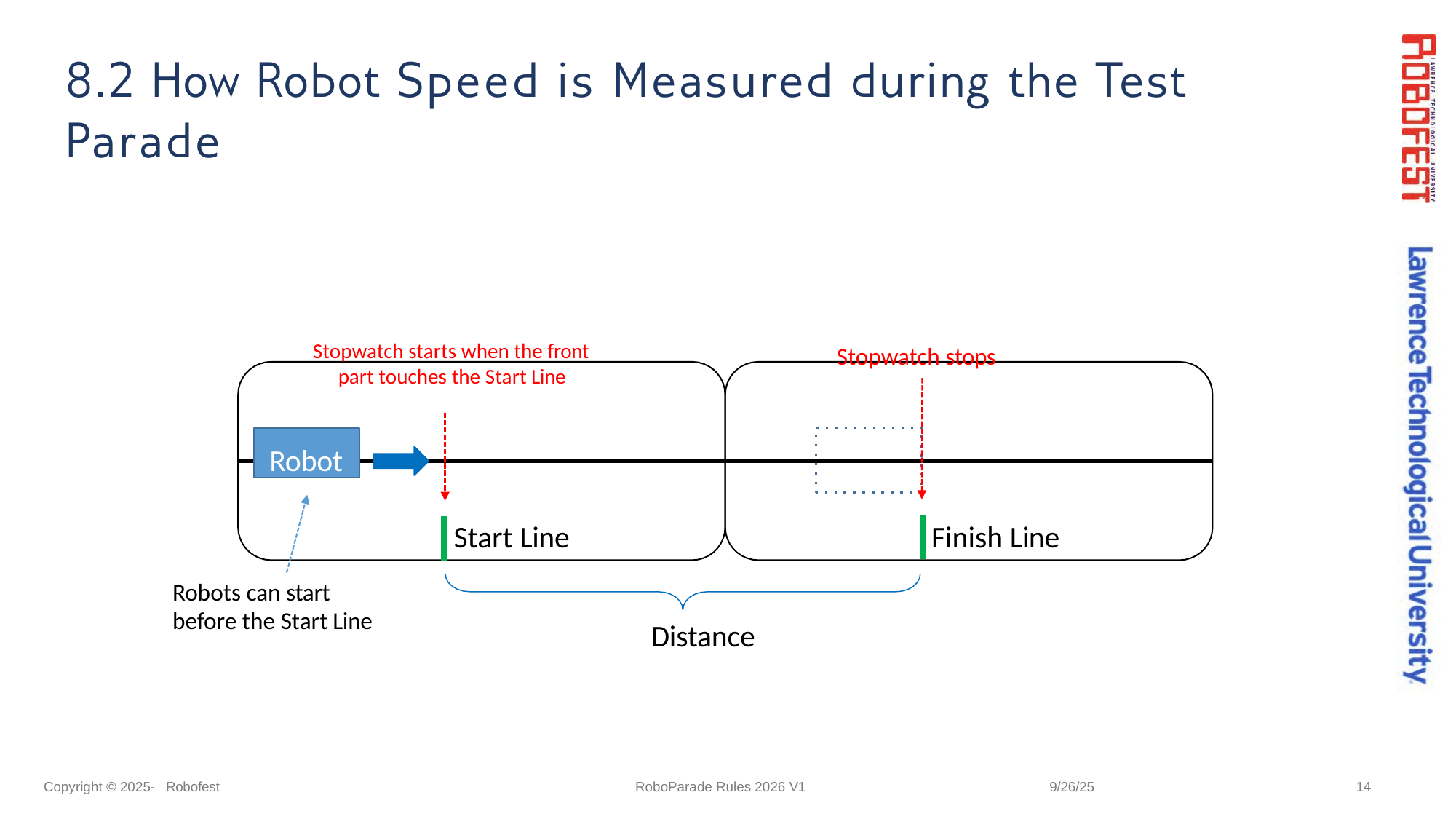

# 8.2 How Robot Speed is Measured during the Test Parade
Stopwatch starts when the front part touches the Start Line
Stopwatch stops

Robot
Start Line
Finish Line

Robots can start before the Start Line
Distance
Copyright © 2025- Robofest
RoboParade Rules 2026 V1
9/26/25
14